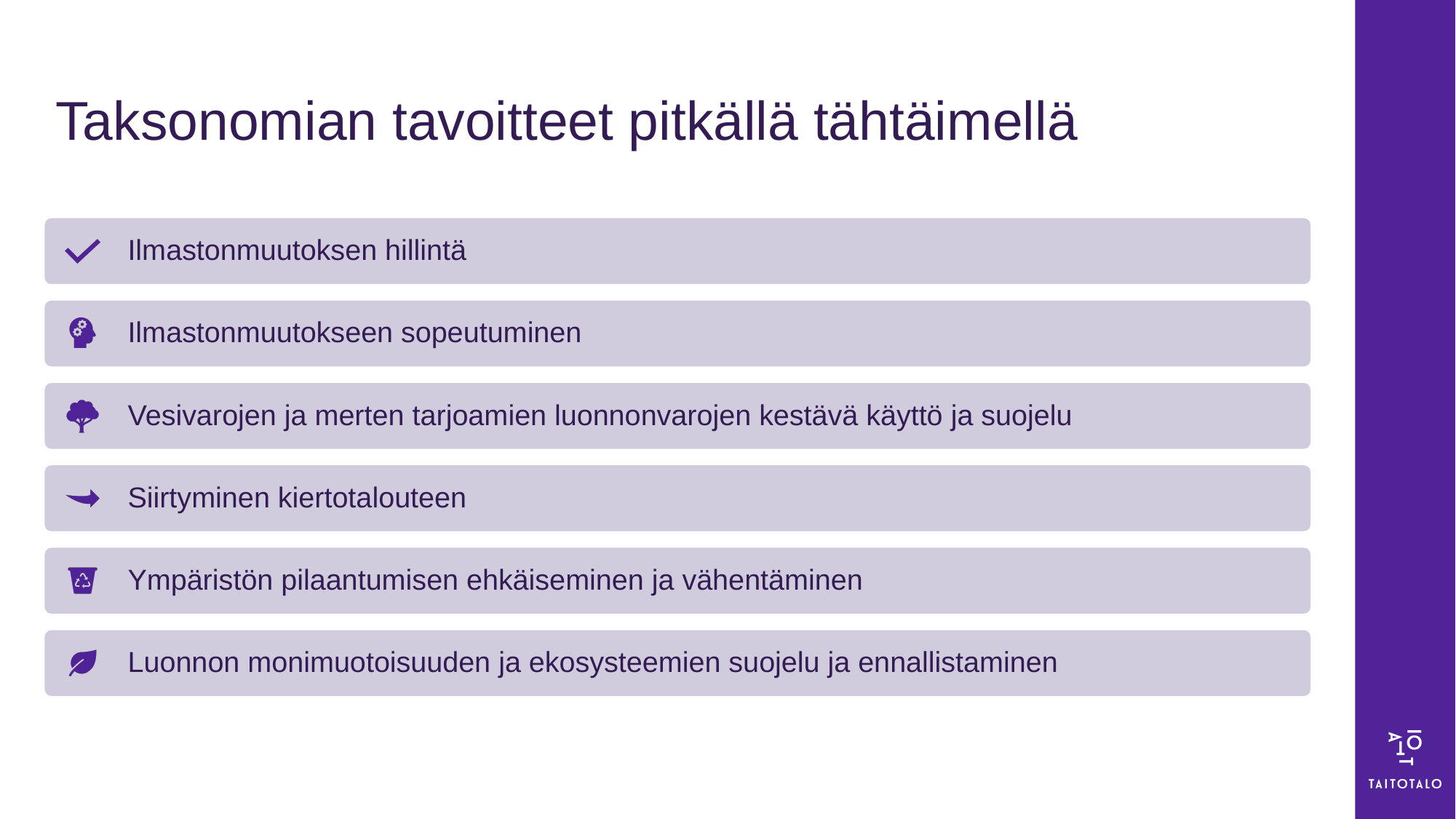

# Taksonomian tavoitteet pitkällä tähtäimellä
Ilmastonmuutoksen hillintä
Ilmastonmuutokseen sopeutuminen
Vesivarojen ja merten tarjoamien luonnonvarojen kestävä käyttö ja suojelu
Siirtyminen kiertotalouteen
Ympäristön pilaantumisen ehkäiseminen ja vähentäminen
Luonnon monimuotoisuuden ja ekosysteemien suojelu ja ennallistaminen